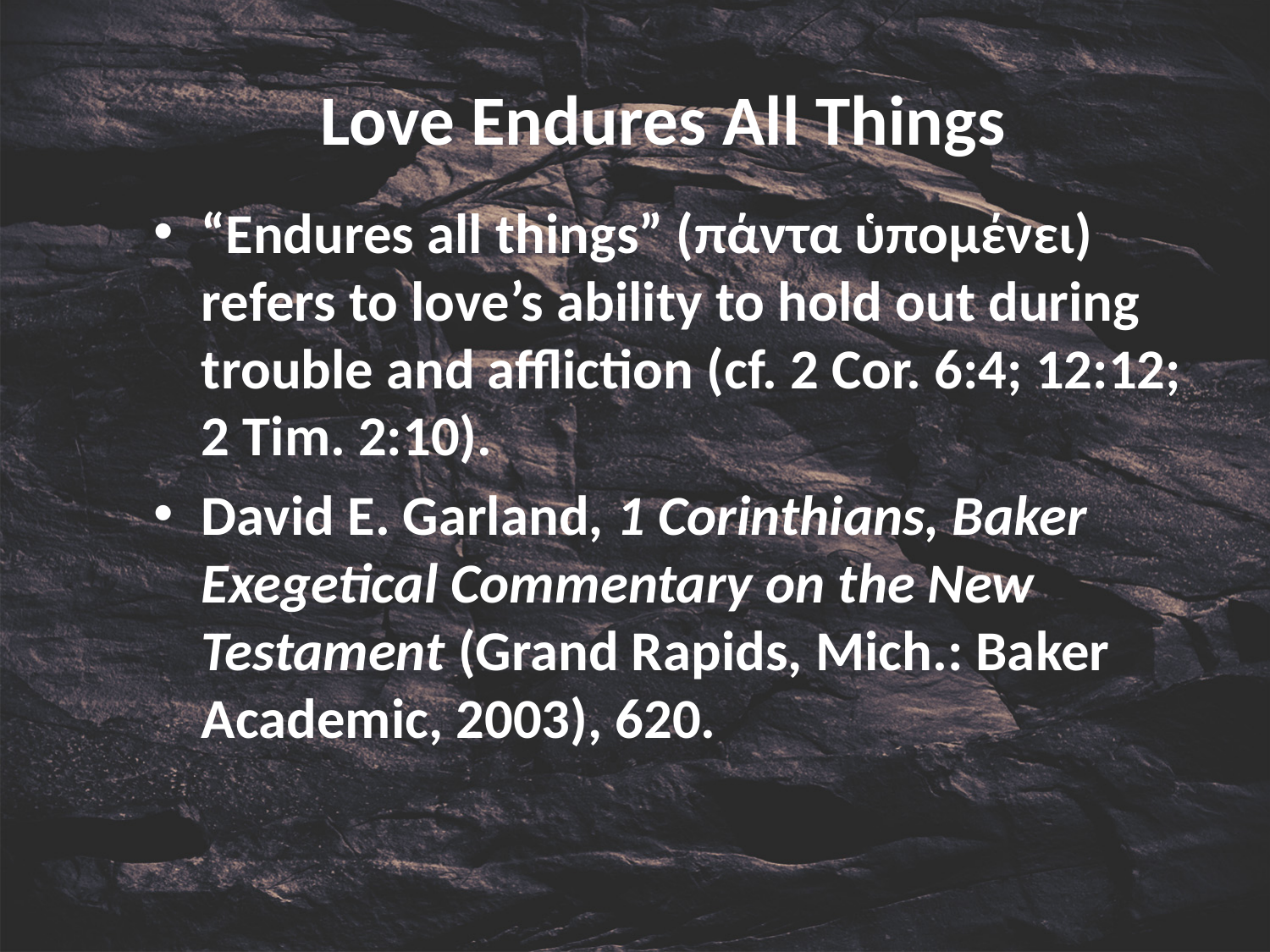

# Love Endures All Things
“Endures all things” (πάντα ὑπομένει) refers to love’s ability to hold out during trouble and affliction (cf. 2 Cor. 6:4; 12:12; 2 Tim. 2:10).
David E. Garland, 1 Corinthians, Baker Exegetical Commentary on the New Testament (Grand Rapids, Mich.: Baker Academic, 2003), 620.